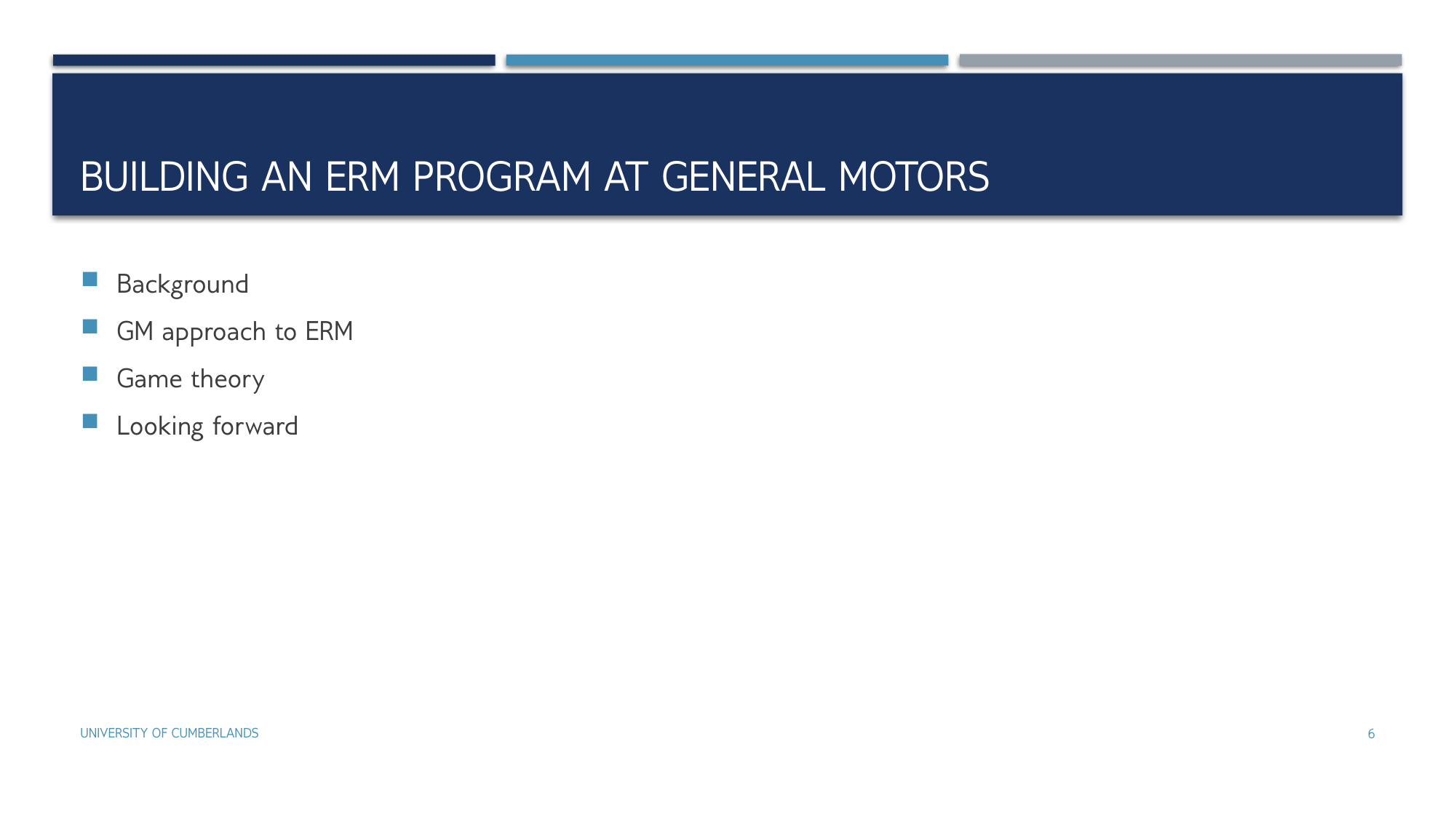

# Building an erm program at general motors
Background
GM approach to ERM
Game theory
Looking forward
University of Cumberlands
6